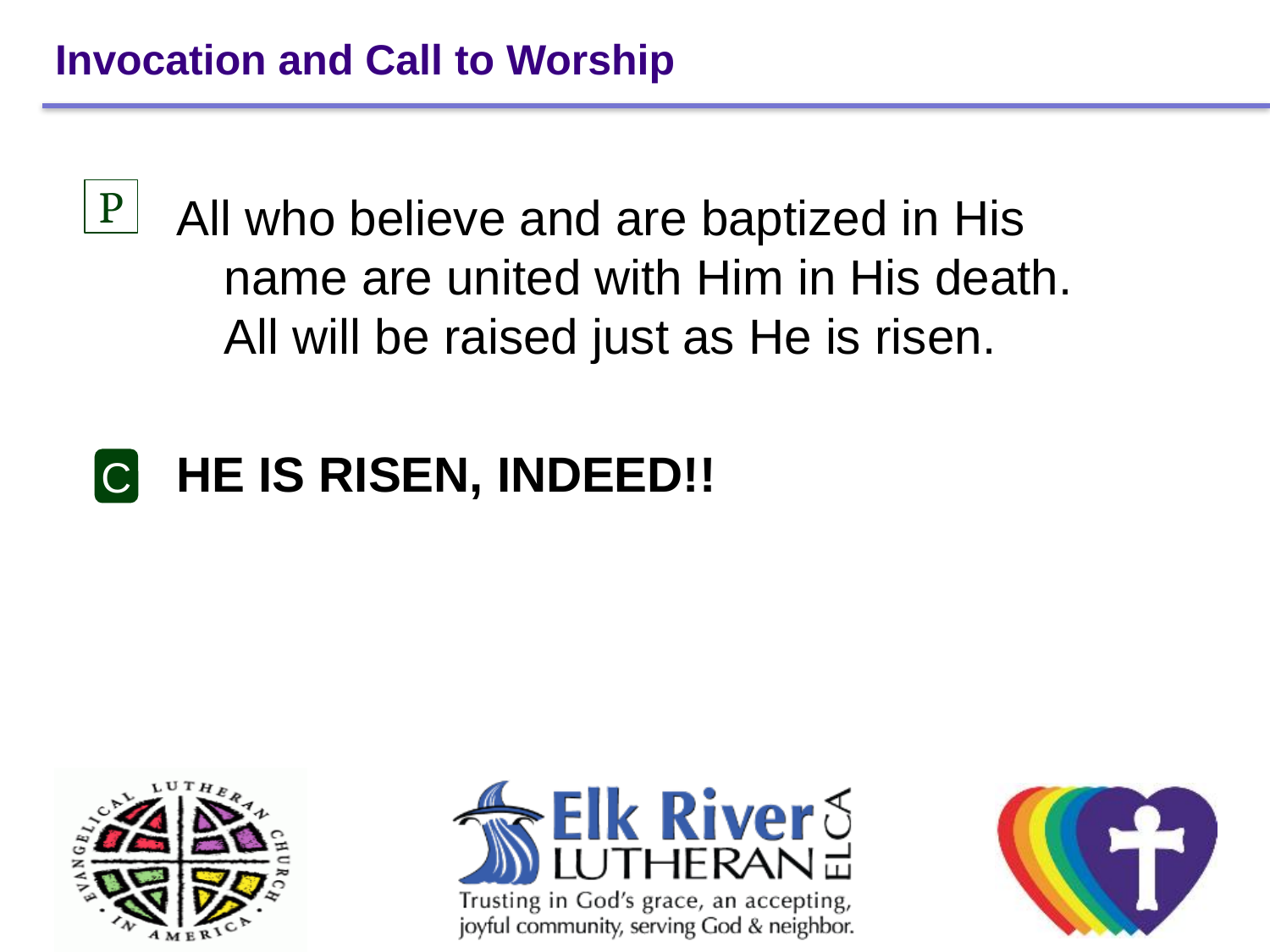

# Invocation and Call to Worship
P
All who believe and are baptized in His name are united with Him in His death. All will be raised just as He is risen.

HE IS RISEN, INDEED!!
C